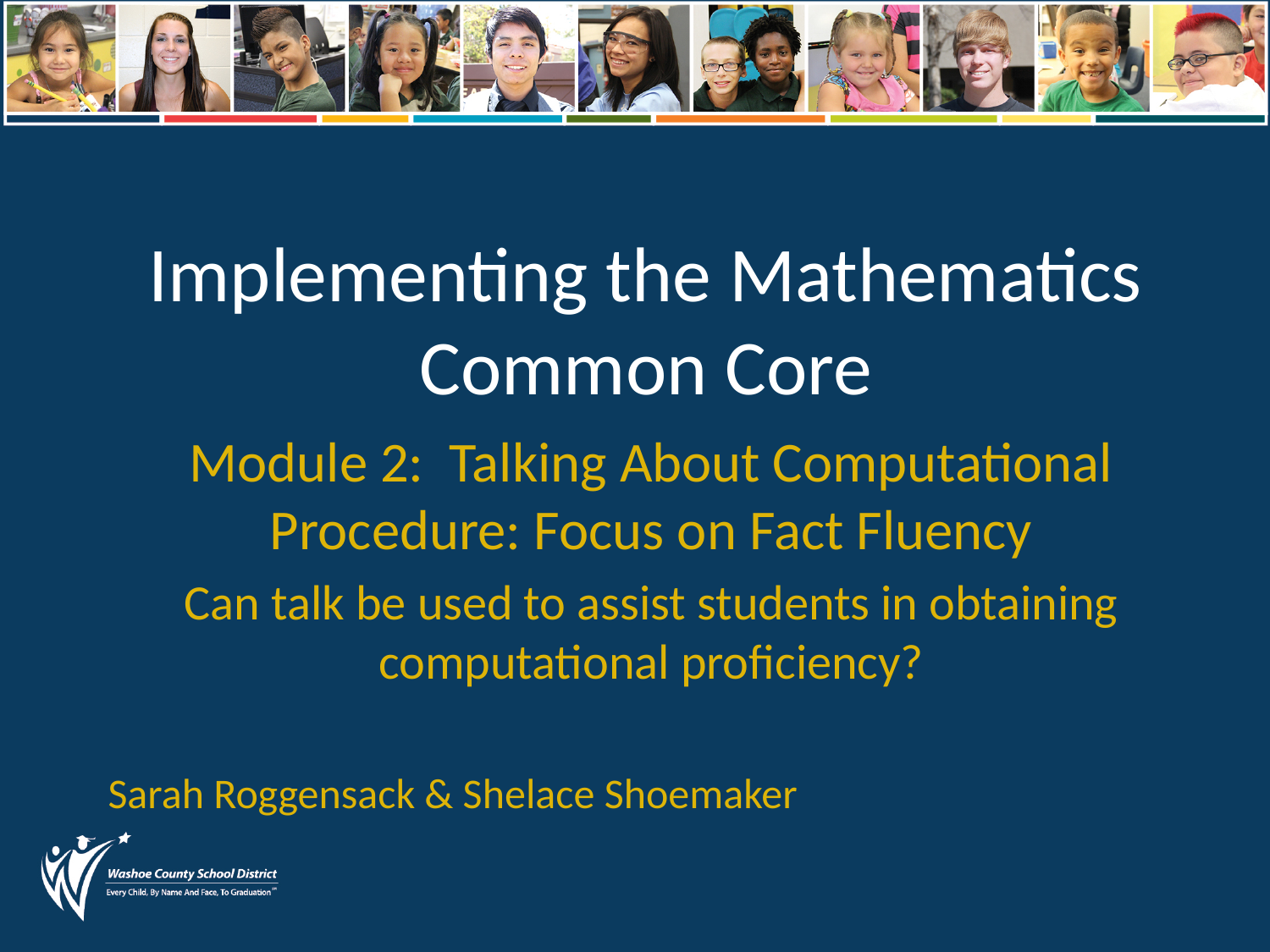

# Implementing the Mathematics Common Core
Module 2:  Talking About Computational Procedure: Focus on Fact Fluency
Can talk be used to assist students in obtaining computational proficiency?

Sarah Roggensack & Shelace Shoemaker